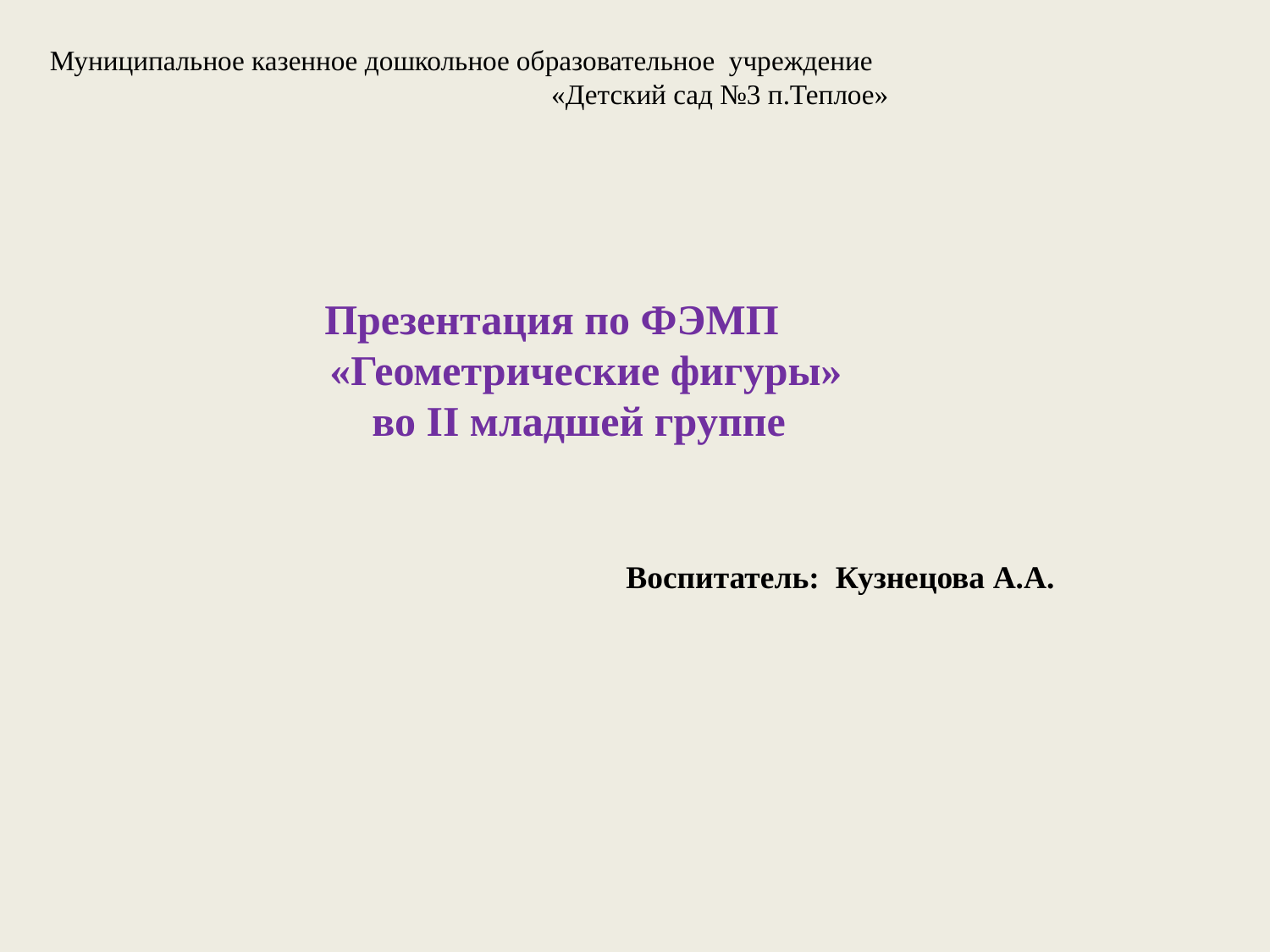

Муниципальное казенное дошкольное образовательное  учреждение                                                                           «Детский сад №3 п.Теплое»
                           Презентация по ФЭМП
                     «Геометрические фигуры»
                         во II младшей группе

                                                 Воспитатель:  Кузнецова А.А.